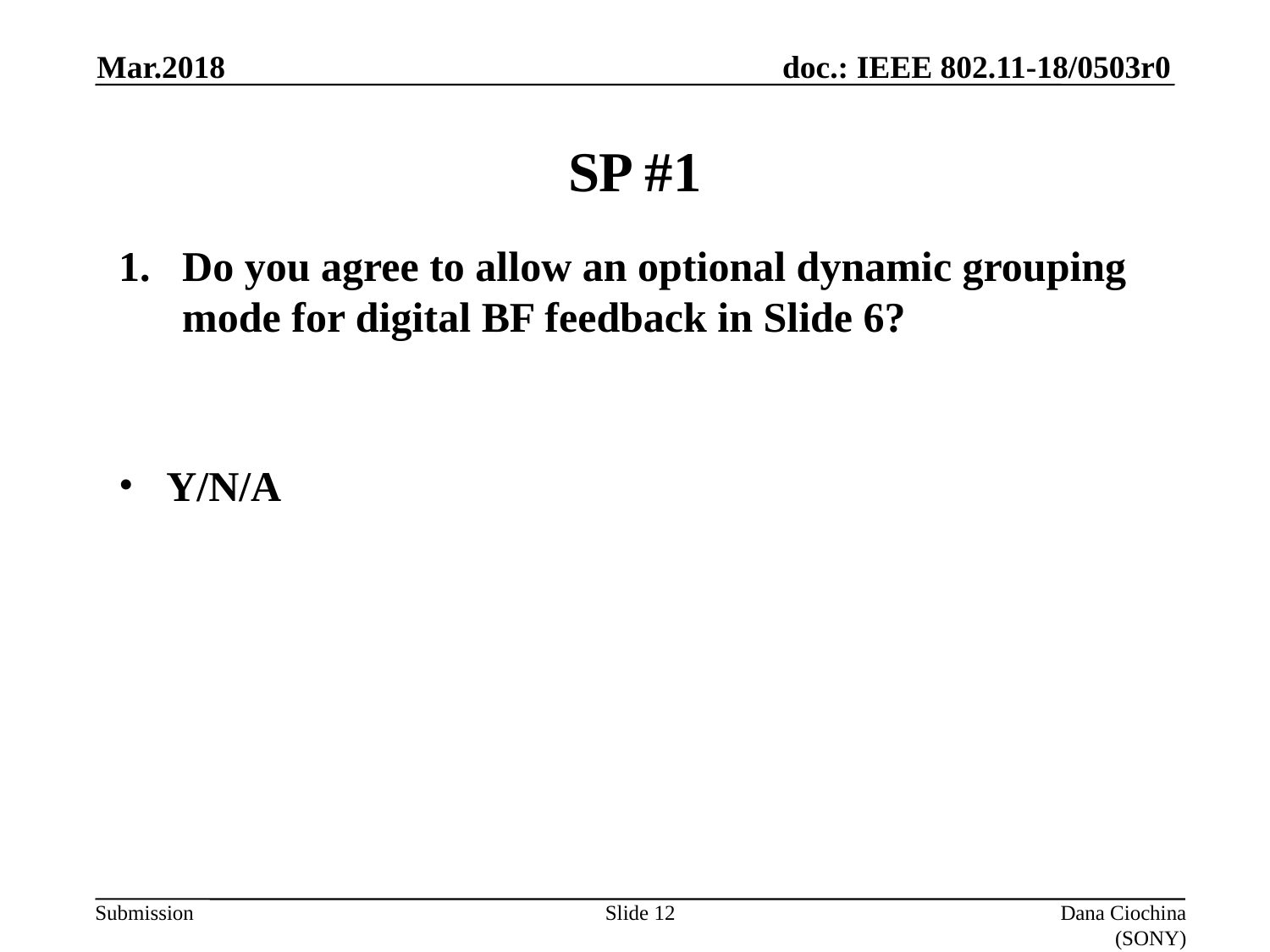

Mar.2018
# SP #1
Do you agree to allow an optional dynamic grouping mode for digital BF feedback in Slide 6?

Y/N/A
Slide 12
Dana Ciochina (SONY)